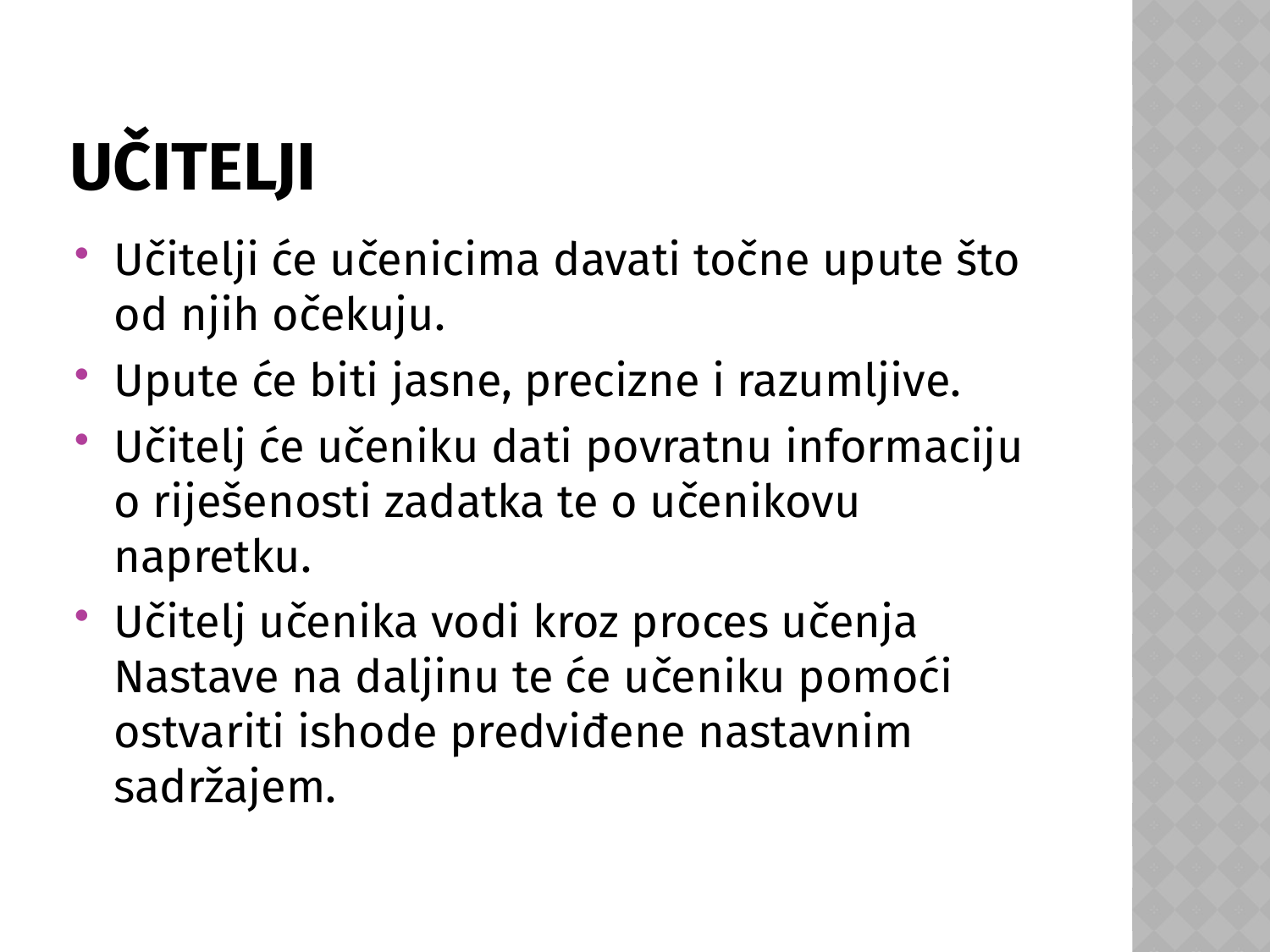

# UČITELJI
Učitelji će učenicima davati točne upute što od njih očekuju.
Upute će biti jasne, precizne i razumljive.
Učitelj će učeniku dati povratnu informaciju o riješenosti zadatka te o učenikovu napretku.
Učitelj učenika vodi kroz proces učenja Nastave na daljinu te će učeniku pomoći ostvariti ishode predviđene nastavnim sadržajem.